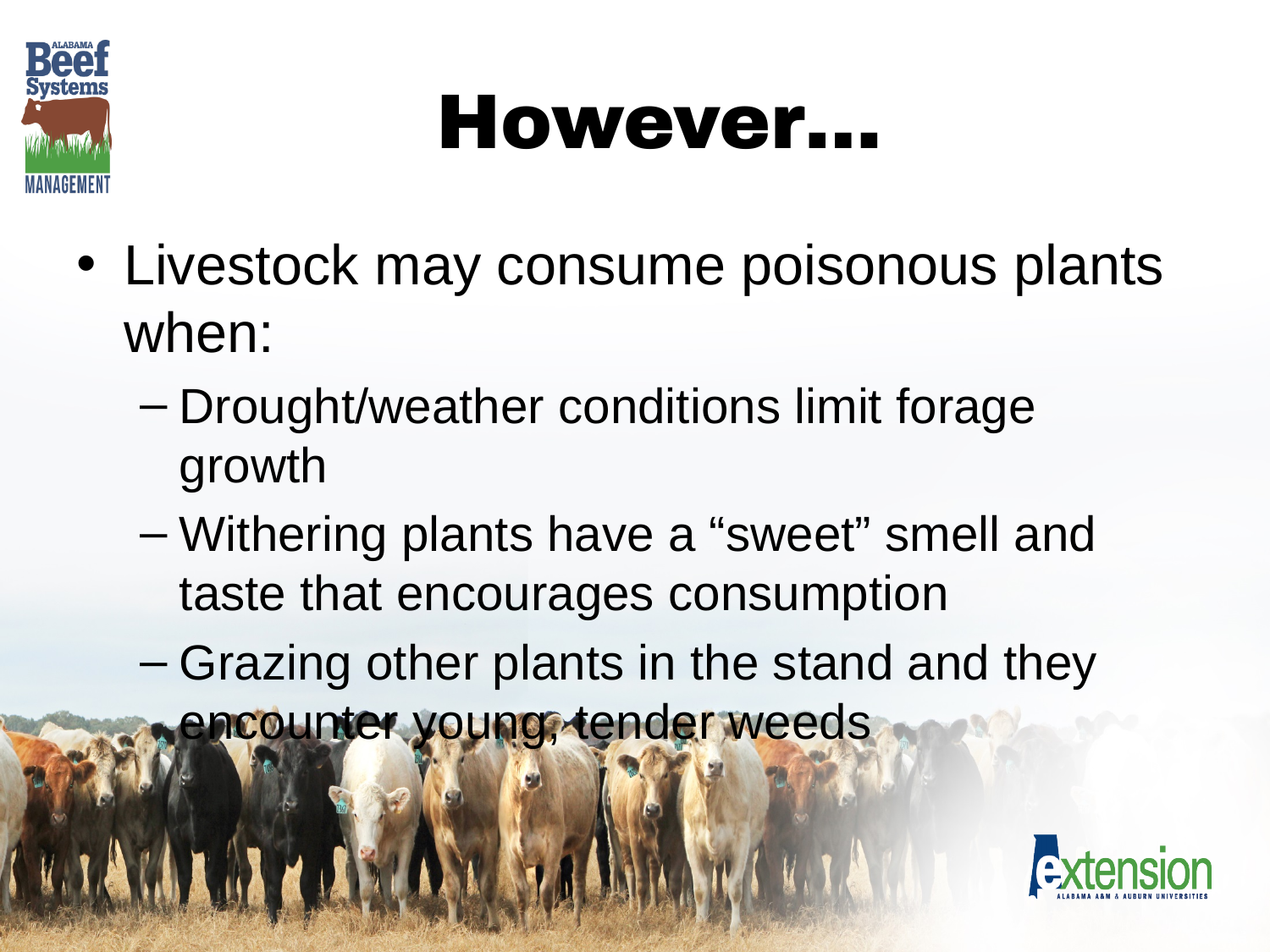

# However…
Livestock may consume poisonous plants when:
Drought/weather conditions limit forage growth
Withering plants have a “sweet” smell and taste that encourages consumption
Grazing other plants in the stand and they encounter young, tender weeds